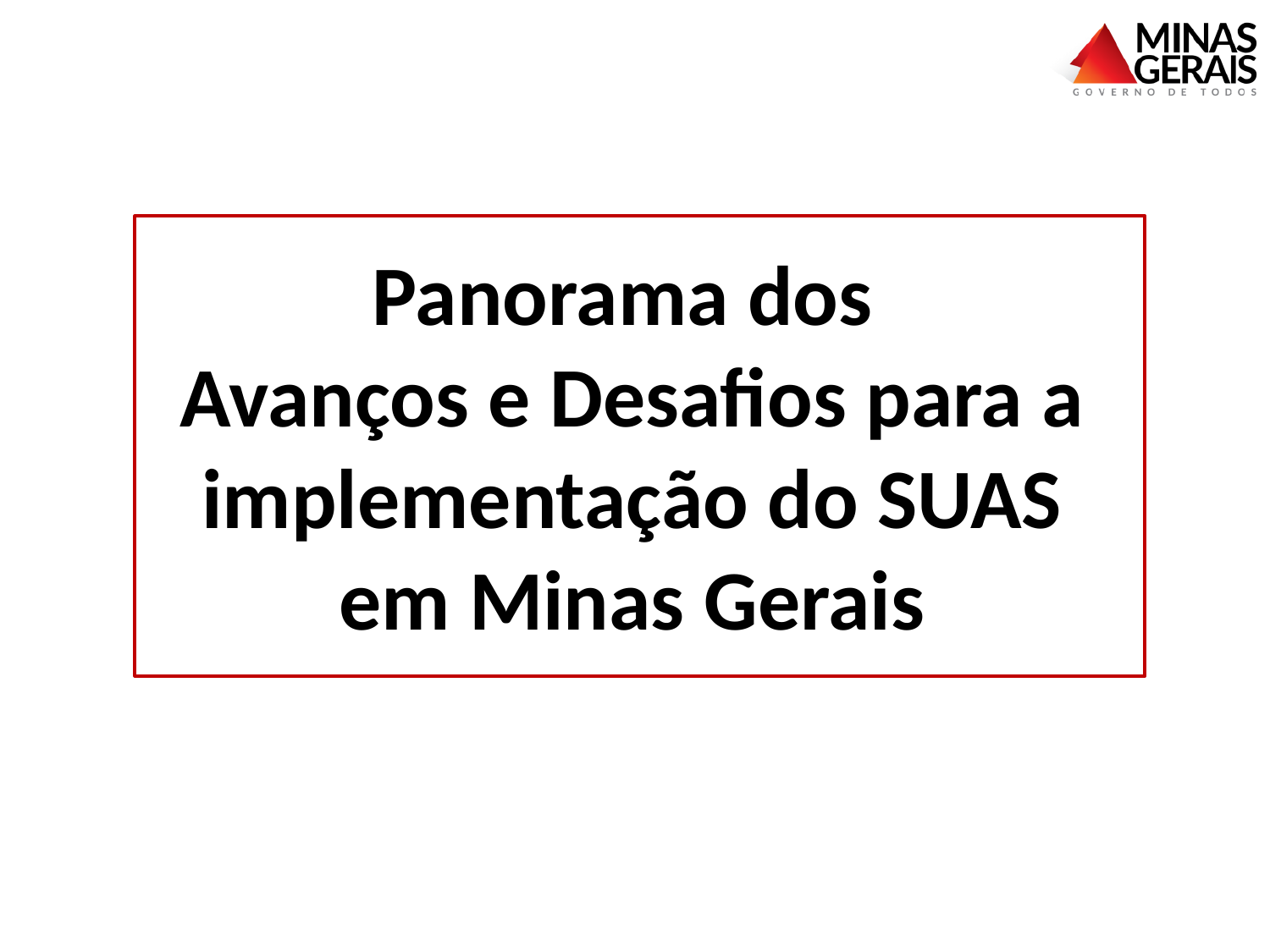

Panorama dos
Avanços e Desafios para a implementação do SUAS em Minas Gerais